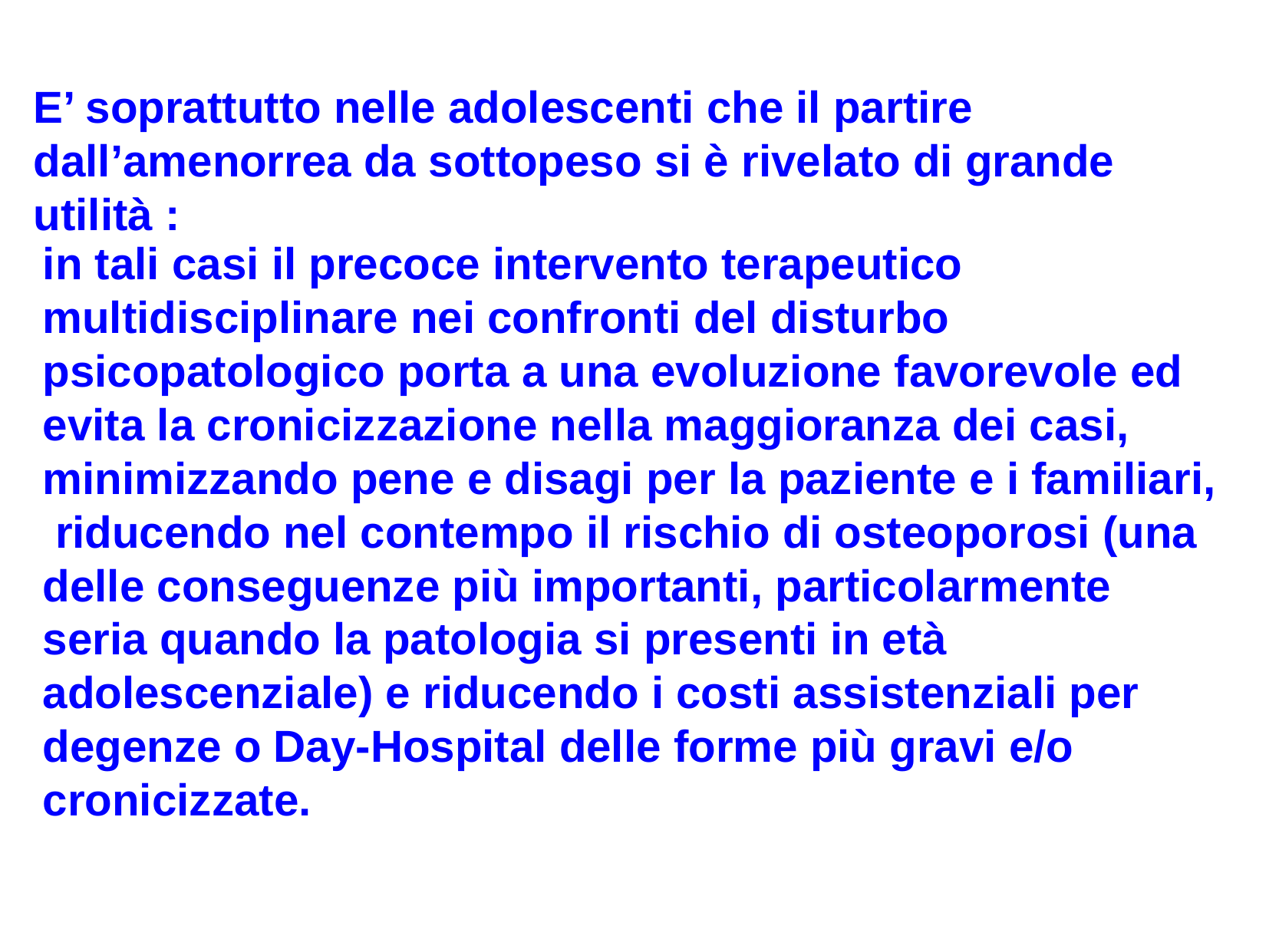

E’ soprattutto nelle adolescenti che il partire dall’amenorrea da sottopeso si è rivelato di grande utilità :

in tali casi il precoce intervento terapeutico multidisciplinare nei confronti del disturbo psicopatologico porta a una evoluzione favorevole ed evita la cronicizzazione nella maggioranza dei casi, minimizzando pene e disagi per la paziente e i familiari,  riducendo nel contempo il rischio di osteoporosi (una delle conseguenze più importanti, particolarmente seria quando la patologia si presenti in età adolescenziale) e riducendo i costi assistenziali per degenze o Day-Hospital delle forme più gravi e/o cronicizzate.